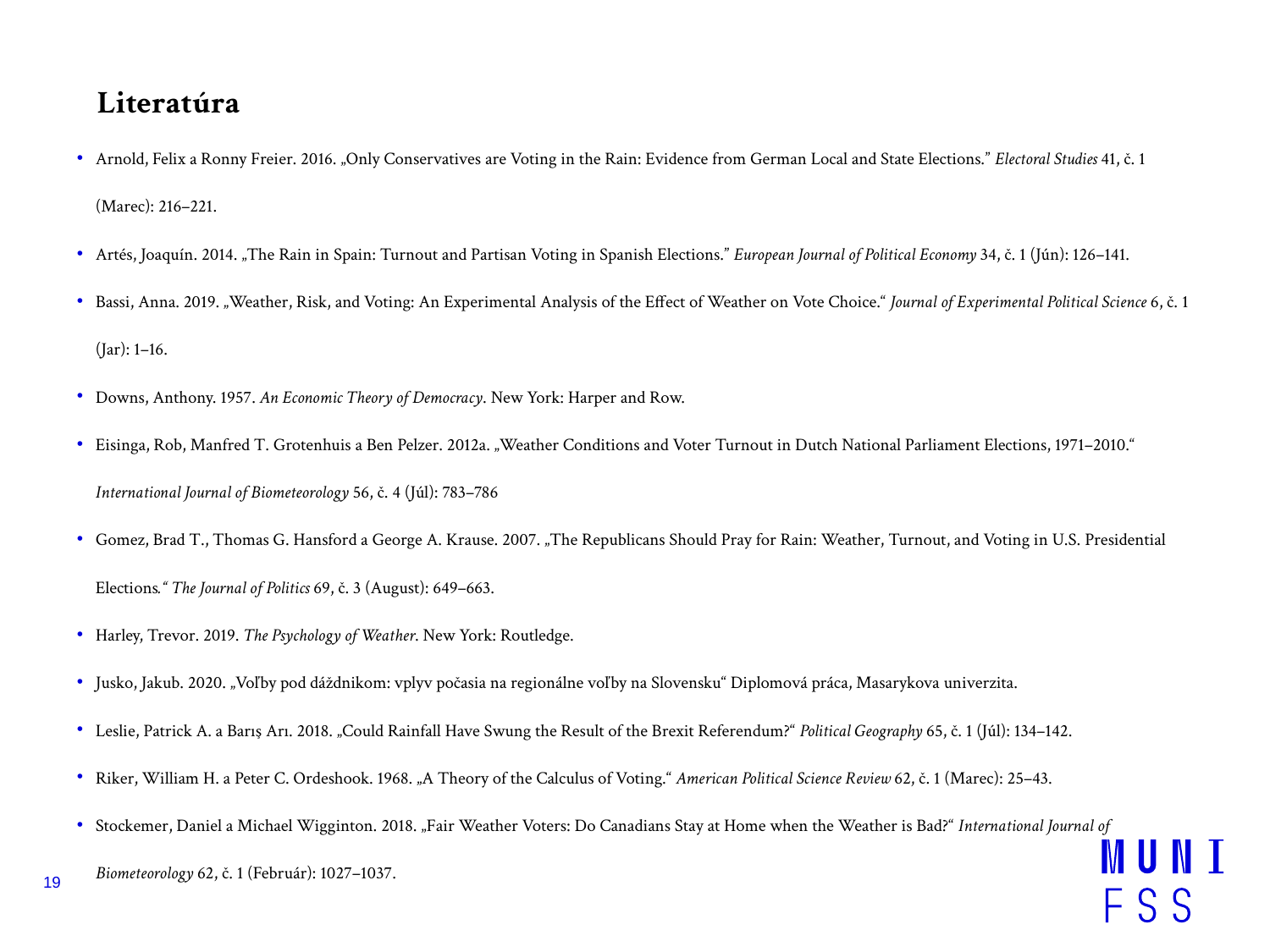

# Literatúra
Arnold, Felix a Ronny Freier. 2016. „Only Conservatives are Voting in the Rain: Evidence from German Local and State Elections.” Electoral Studies 41, č. 1 (Marec): 216–221.
Artés, Joaquín. 2014. „The Rain in Spain: Turnout and Partisan Voting in Spanish Elections.” European Journal of Political Economy 34, č. 1 (Jún): 126–141.
Bassi, Anna. 2019. „Weather, Risk, and Voting: An Experimental Analysis of the Effect of Weather on Vote Choice.“ Journal of Experimental Political Science 6, č. 1 (Jar): 1–16.
Downs, Anthony. 1957. An Economic Theory of Democracy. New York: Harper and Row.
Eisinga, Rob, Manfred T. Grotenhuis a Ben Pelzer. 2012a. „Weather Conditions and Voter Turnout in Dutch National Parliament Elections, 1971–2010.“ International Journal of Biometeorology 56, č. 4 (Júl): 783–786
Gomez, Brad T., Thomas G. Hansford a George A. Krause. 2007. „The Republicans Should Pray for Rain: Weather, Turnout, and Voting in U.S. Presidential Elections.“ The Journal of Politics 69, č. 3 (August): 649–663.
Harley, Trevor. 2019. The Psychology of Weather. New York: Routledge.
Jusko, Jakub. 2020. „Voľby pod dáždnikom: vplyv počasia na regionálne voľby na Slovensku“ Diplomová práca, Masarykova univerzita.
Leslie, Patrick A. a Barış Arı. 2018. „Could Rainfall Have Swung the Result of the Brexit Referendum?“ Political Geography 65, č. 1 (Júl): 134–142.
Riker, William H. a Peter C. Ordeshook. 1968. „A Theory of the Calculus of Voting.“ American Political Science Review 62, č. 1 (Marec): 25–43.
Stockemer, Daniel a Michael Wigginton. 2018. „Fair Weather Voters: Do Canadians Stay at Home when the Weather is Bad?“ International Journal of Biometeorology 62, č. 1 (Február): 1027–1037.

19